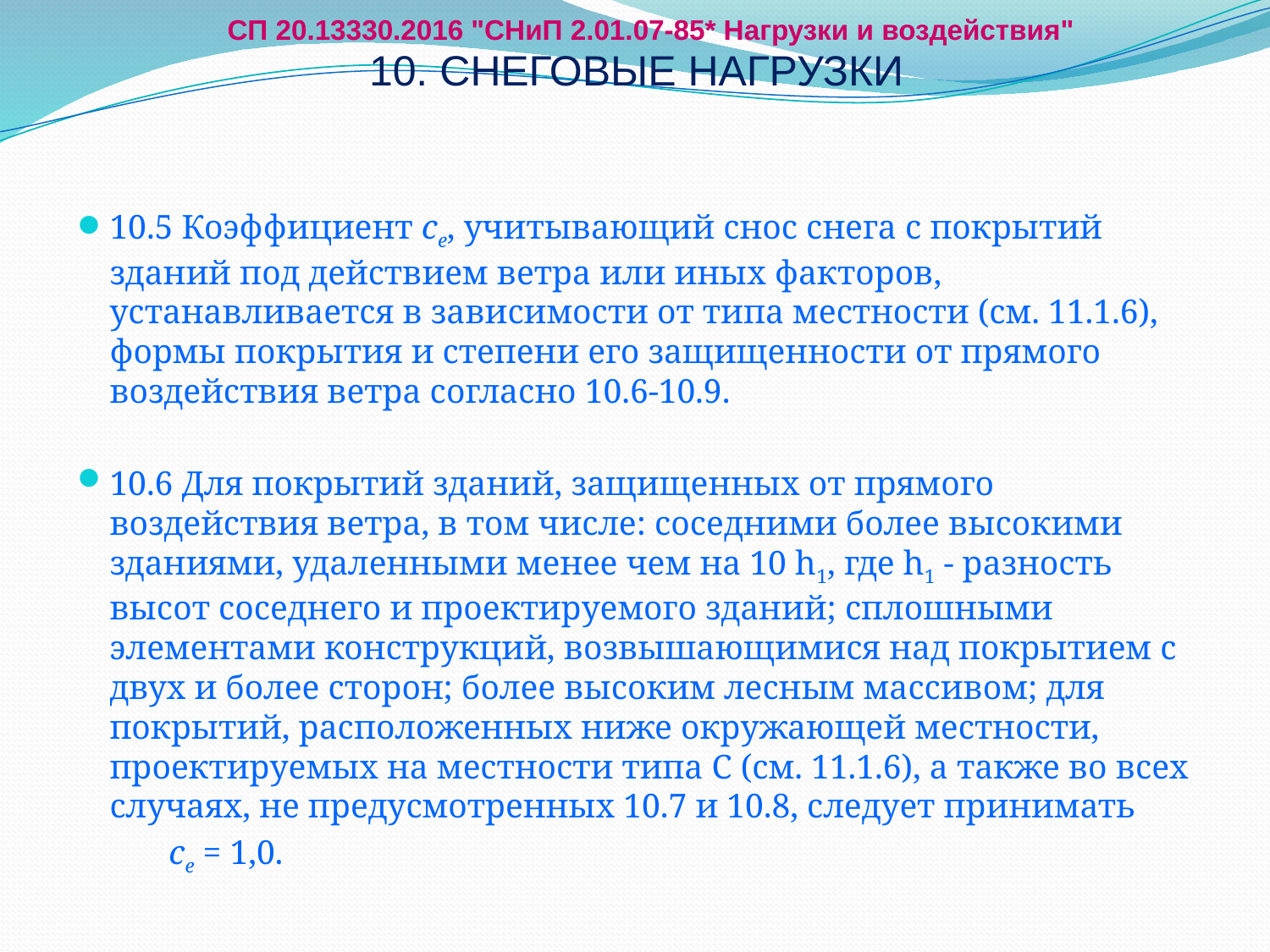

СП 20.13330.2016 "СНиП 2.01.07-85* Нагрузки и воздействия"
# 10. СНЕГОВЫЕ НАГРУЗКИ
10.5 Коэффициент сe, учитывающий снос снега с покрытий зданий под действием ветра или иных факторов, устанавливается в зависимости от типа местности (см. 11.1.6), формы покрытия и степени его защищенности от прямого воздействия ветра согласно 10.6-10.9.

10.6 Для покрытий зданий, защищенных от прямого воздействия ветра, в том числе: соседними более высокими зданиями, удаленными менее чем на 10 h1, где h1 - разность высот соседнего и проектируемого зданий; сплошными элементами конструкций, возвышающимися над покрытием с двух и более сторон; более высоким лесным массивом; для покрытий, расположенных ниже окружающей местности, проектируемых на местности типа С (см. 11.1.6), а также во всех случаях, не предусмотренных 10.7 и 10.8, следует принимать
				ce = 1,0.